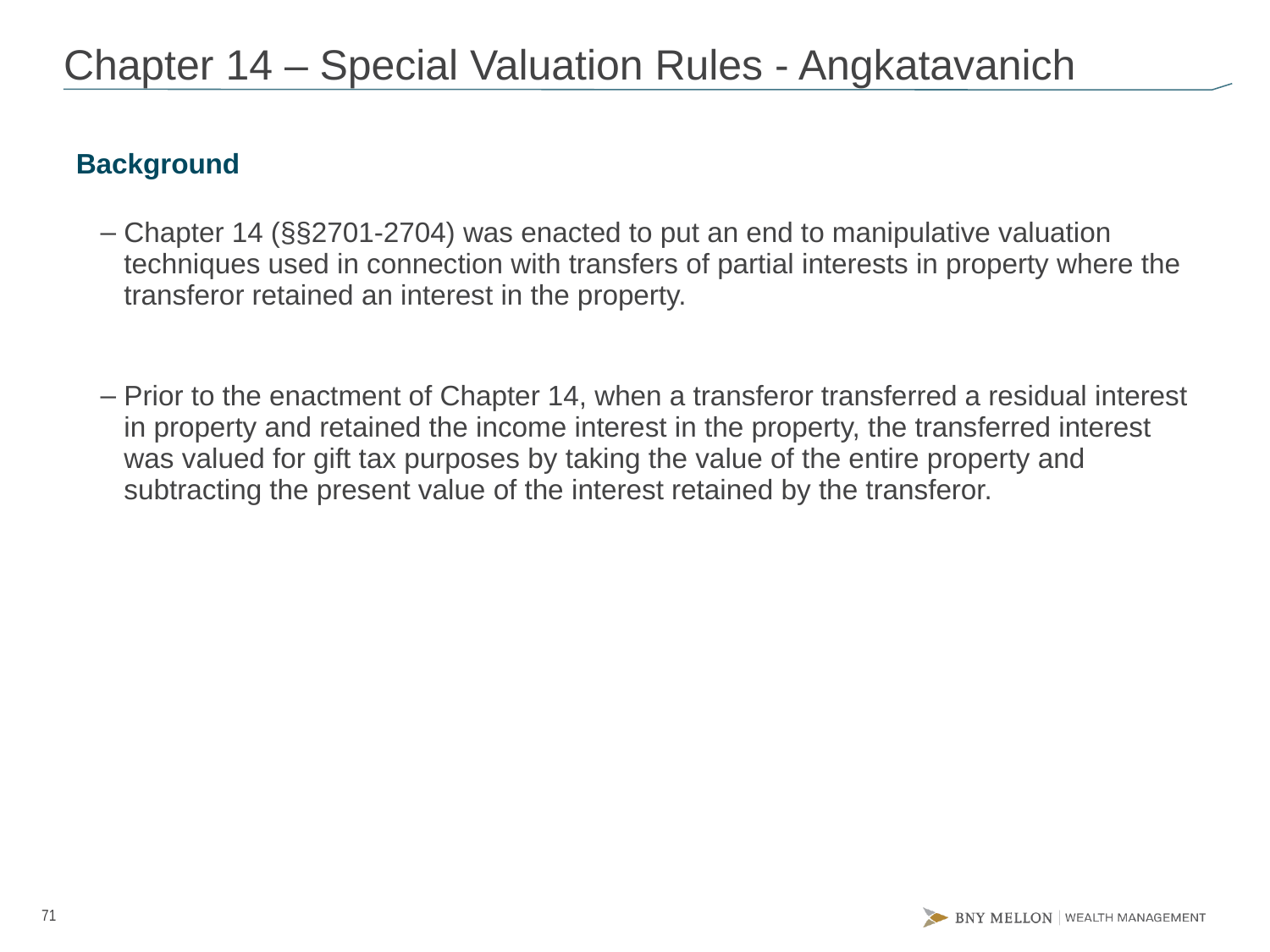

# Chapter 14 – Special Valuation Rules - Angkatavanich
Background

Chapter 14 (§§2701-2704) was enacted to put an end to manipulative valuation techniques used in connection with transfers of partial interests in property where the transferor retained an interest in the property.

Prior to the enactment of Chapter 14, when a transferor transferred a residual interest in property and retained the income interest in the property, the transferred interest was valued for gift tax purposes by taking the value of the entire property and subtracting the present value of the interest retained by the transferor.